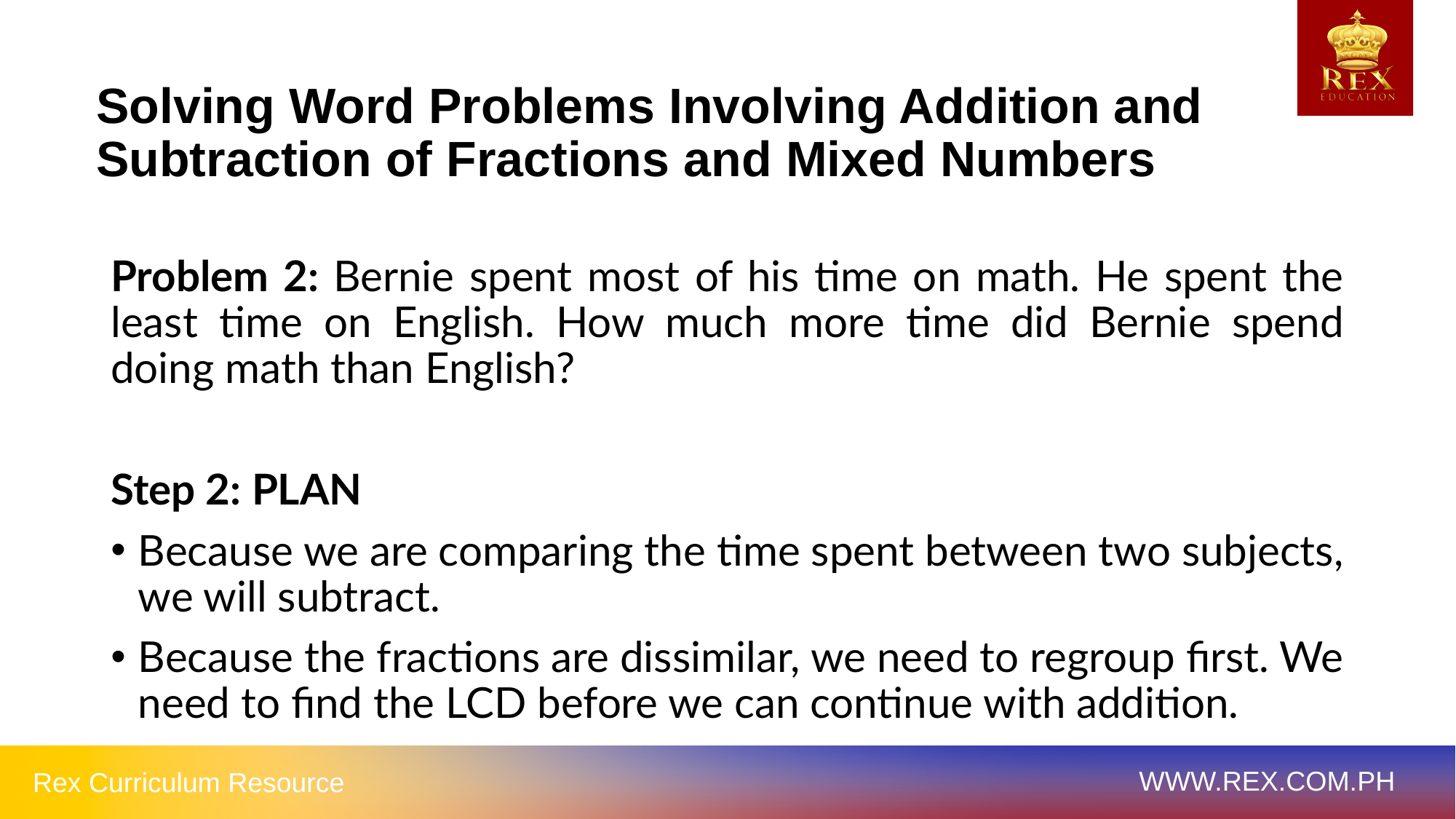

# Solving Word Problems Involving Addition and Subtraction of Fractions and Mixed Numbers
Problem 2: Bernie spent most of his time on math. He spent the least time on English. How much more time did Bernie spend doing math than English?

Step 2: PLAN
Because we are comparing the time spent between two subjects, we will subtract.
Because the fractions are dissimilar, we need to regroup first. We need to find the LCD before we can continue with addition.